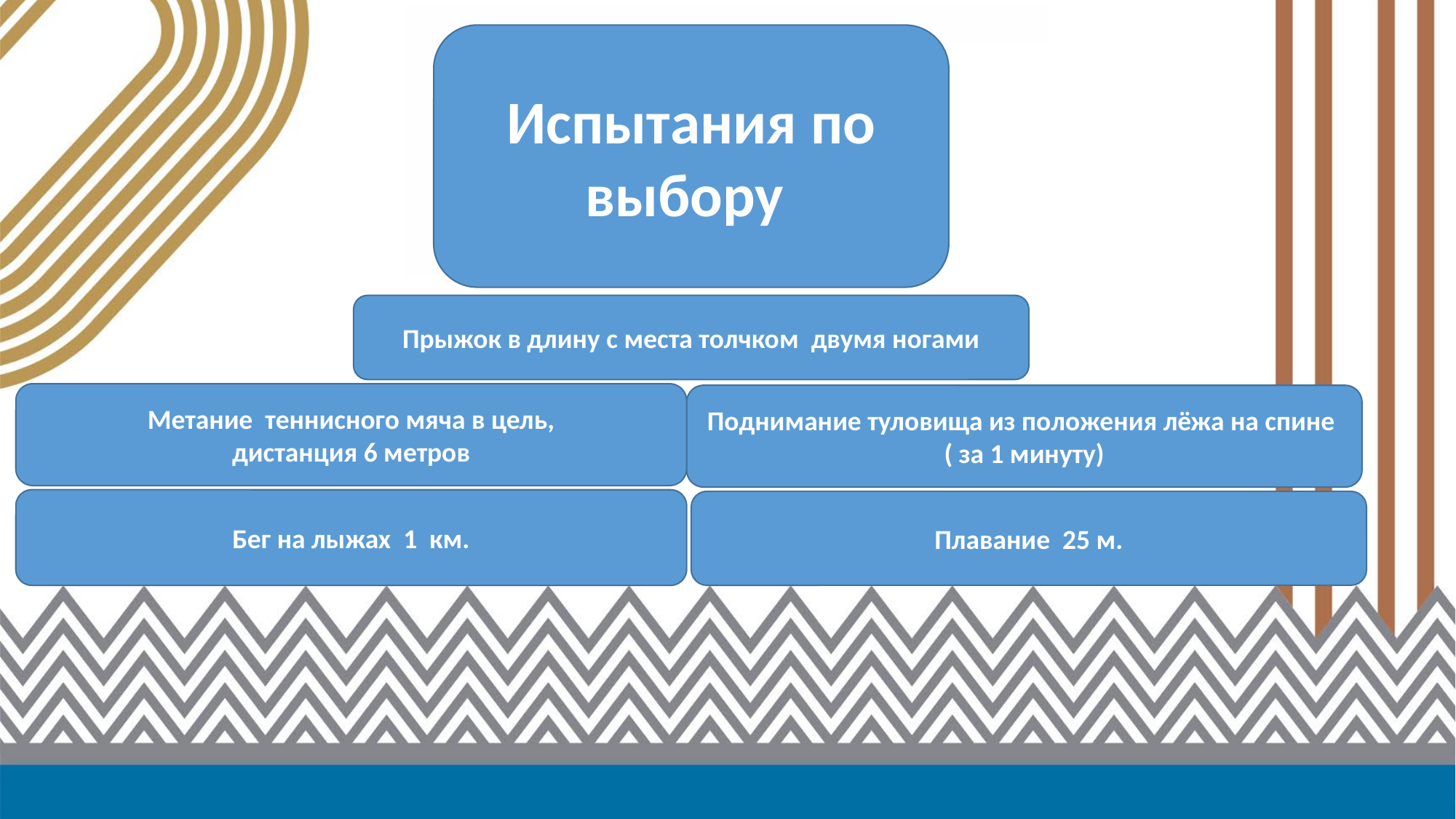

Испытания по выбору

Прыжок в длину с места толчком  двумя ногами
Метание  теннисного мяча в цель,
дистанция 6 метров
Поднимание туловища из положения лёжа на спине
( за 1 минуту)
Бег на лыжах  1  км.
Плавание  25 м.